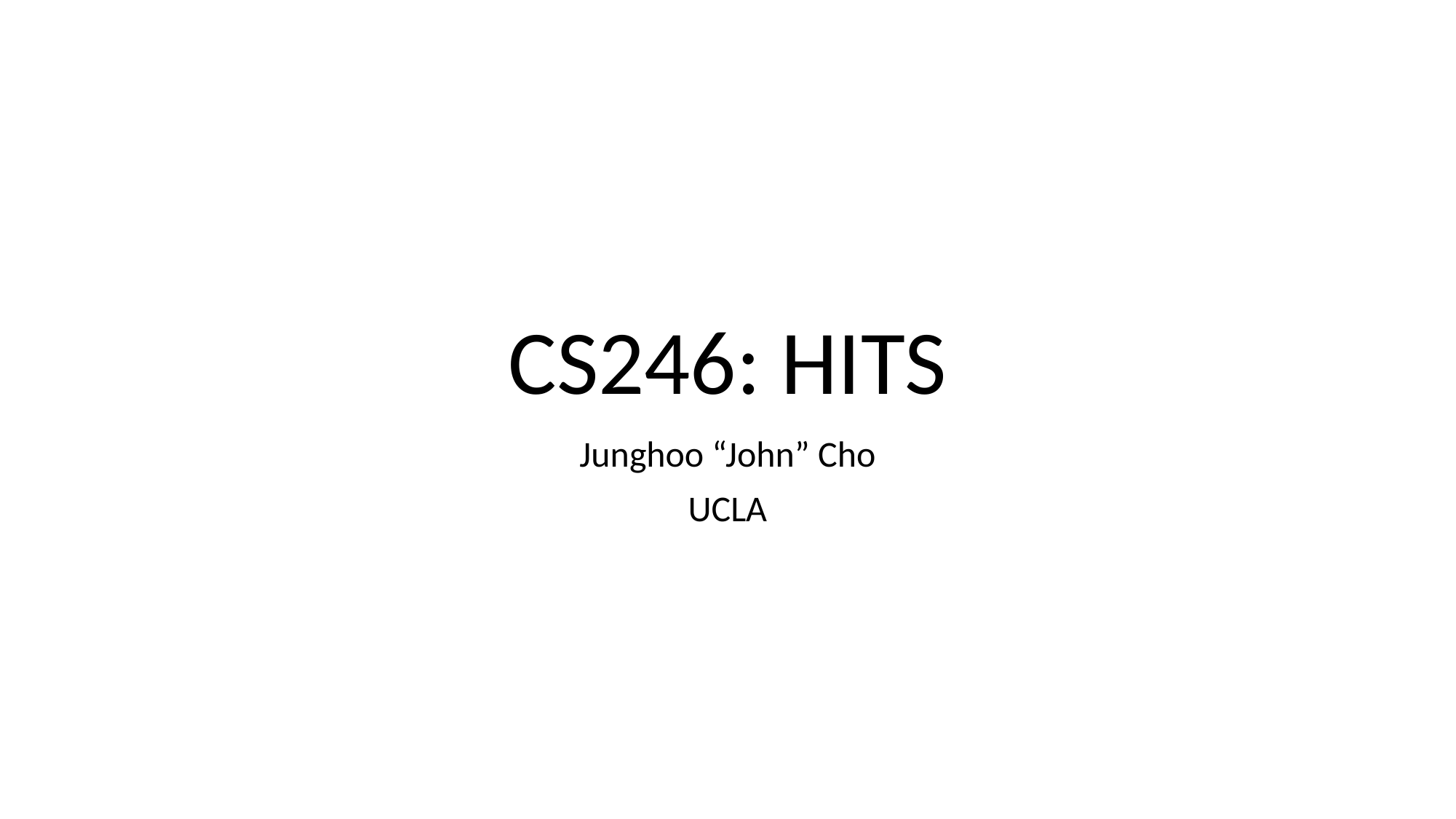

# CS246: HITS
Junghoo “John” Cho
UCLA